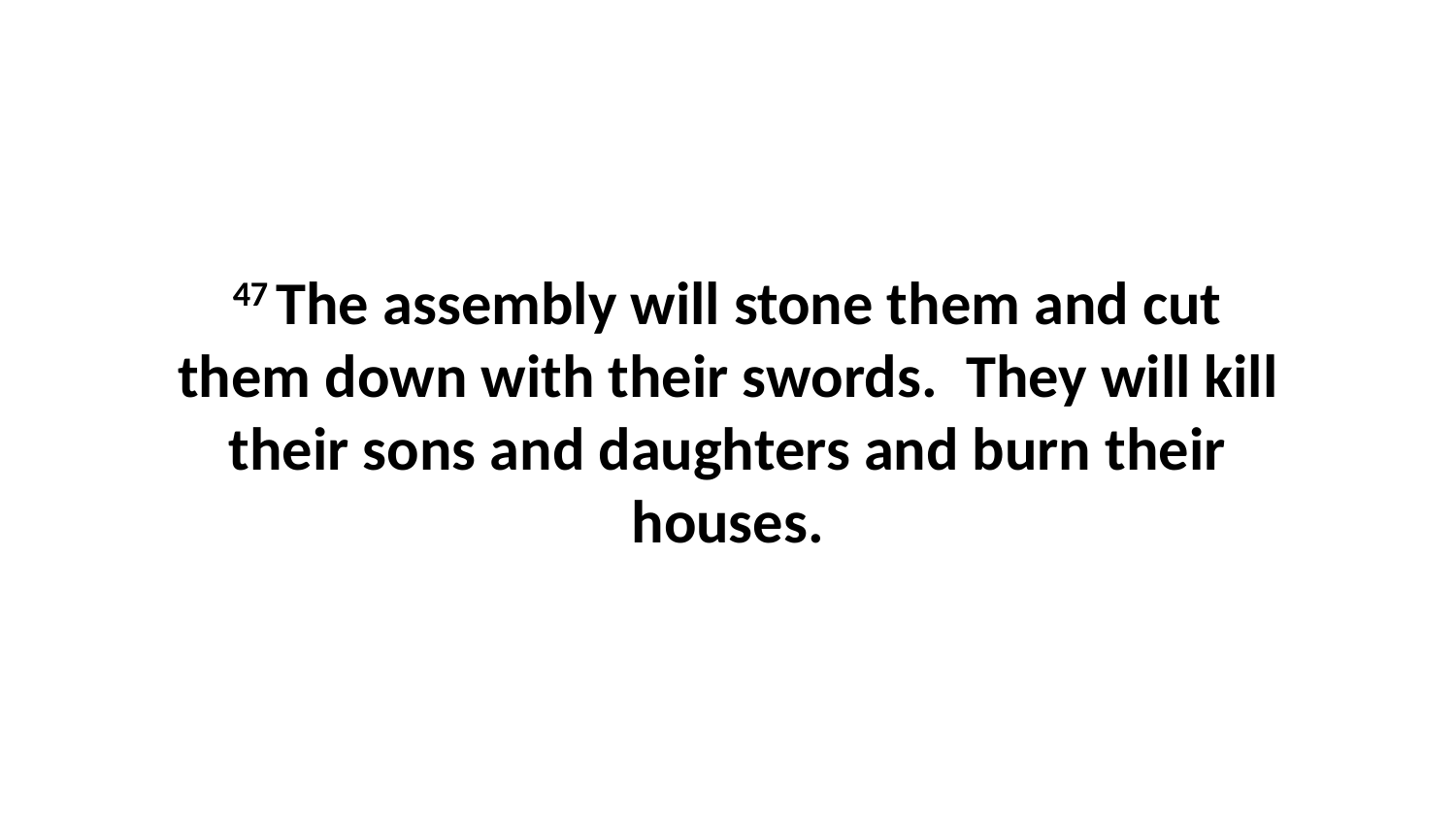

47 The assembly will stone them and cut them down with their swords.  They will kill their sons and daughters and burn their houses.